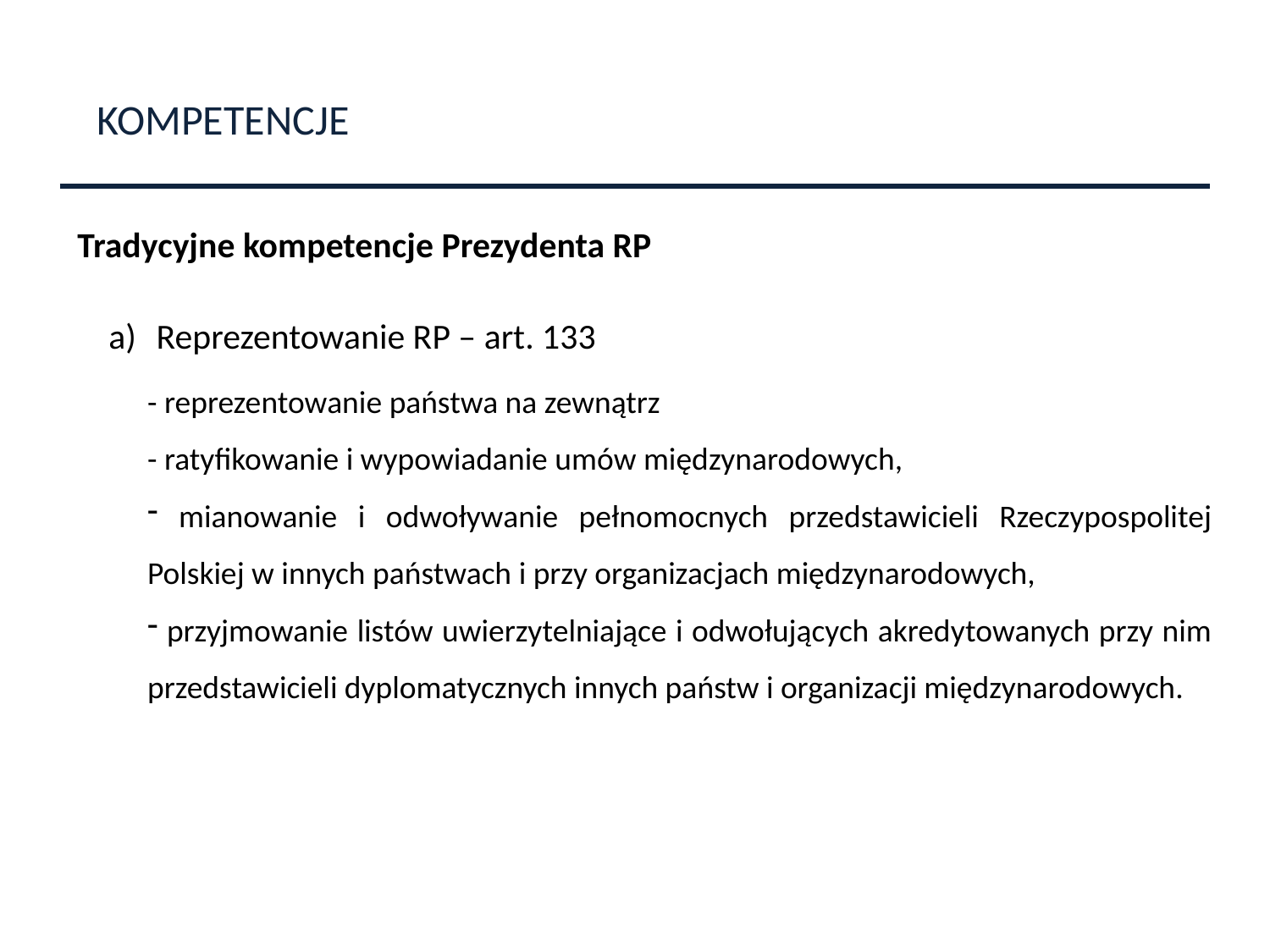

KOMPETENCJE
Tradycyjne kompetencje Prezydenta RP
Reprezentowanie RP – art. 133
- reprezentowanie państwa na zewnątrz
- ratyfikowanie i wypowiadanie umów międzynarodowych,
 mianowanie i odwoływanie pełnomocnych przedstawicieli Rzeczypospolitej Polskiej w innych państwach i przy organizacjach międzynarodowych,
 przyjmowanie listów uwierzytelniające i odwołujących akredytowanych przy nim przedstawicieli dyplomatycznych innych państw i organizacji międzynarodowych.